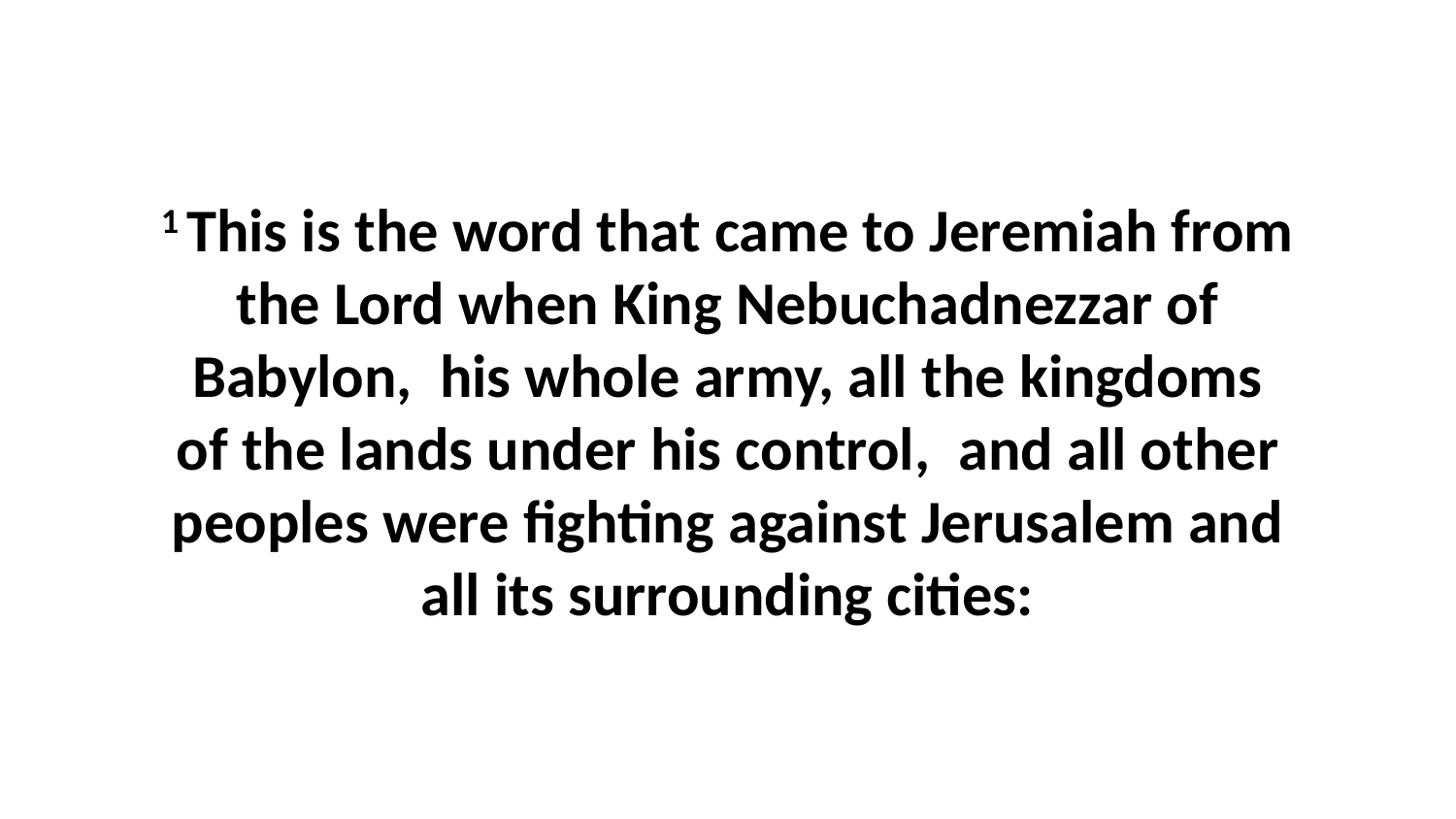

1 This is the word that came to Jeremiah from the Lord when King Nebuchadnezzar of Babylon,  his whole army, all the kingdoms of the lands under his control,  and all other peoples were fighting against Jerusalem and all its surrounding cities: